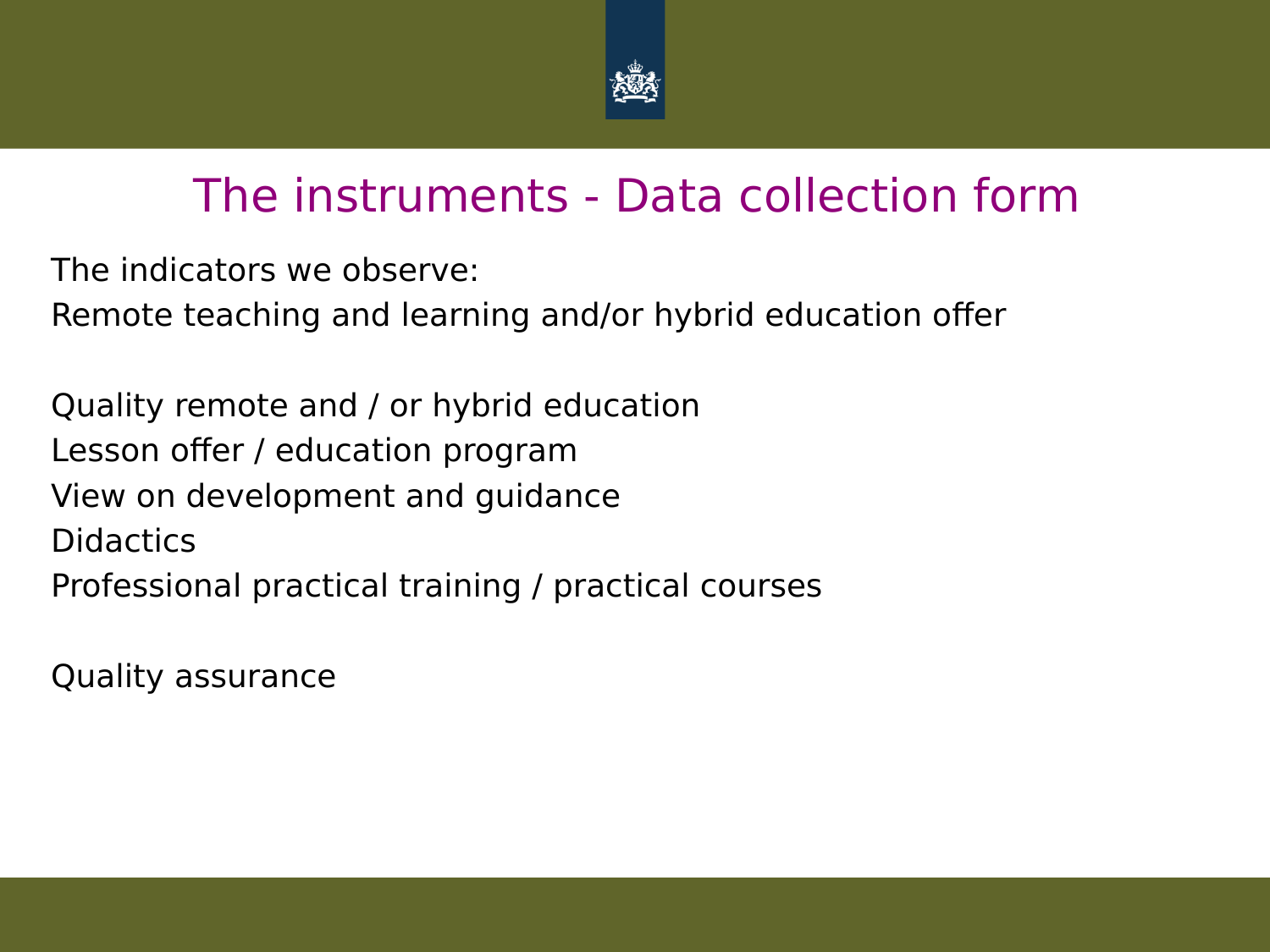

The instruments - Data collection form
The indicators we observe:
Remote teaching and learning and/or hybrid education offer

Quality remote and / or hybrid education
Lesson offer / education program
View on development and guidance
Didactics
Professional practical training / practical courses

Quality assurance